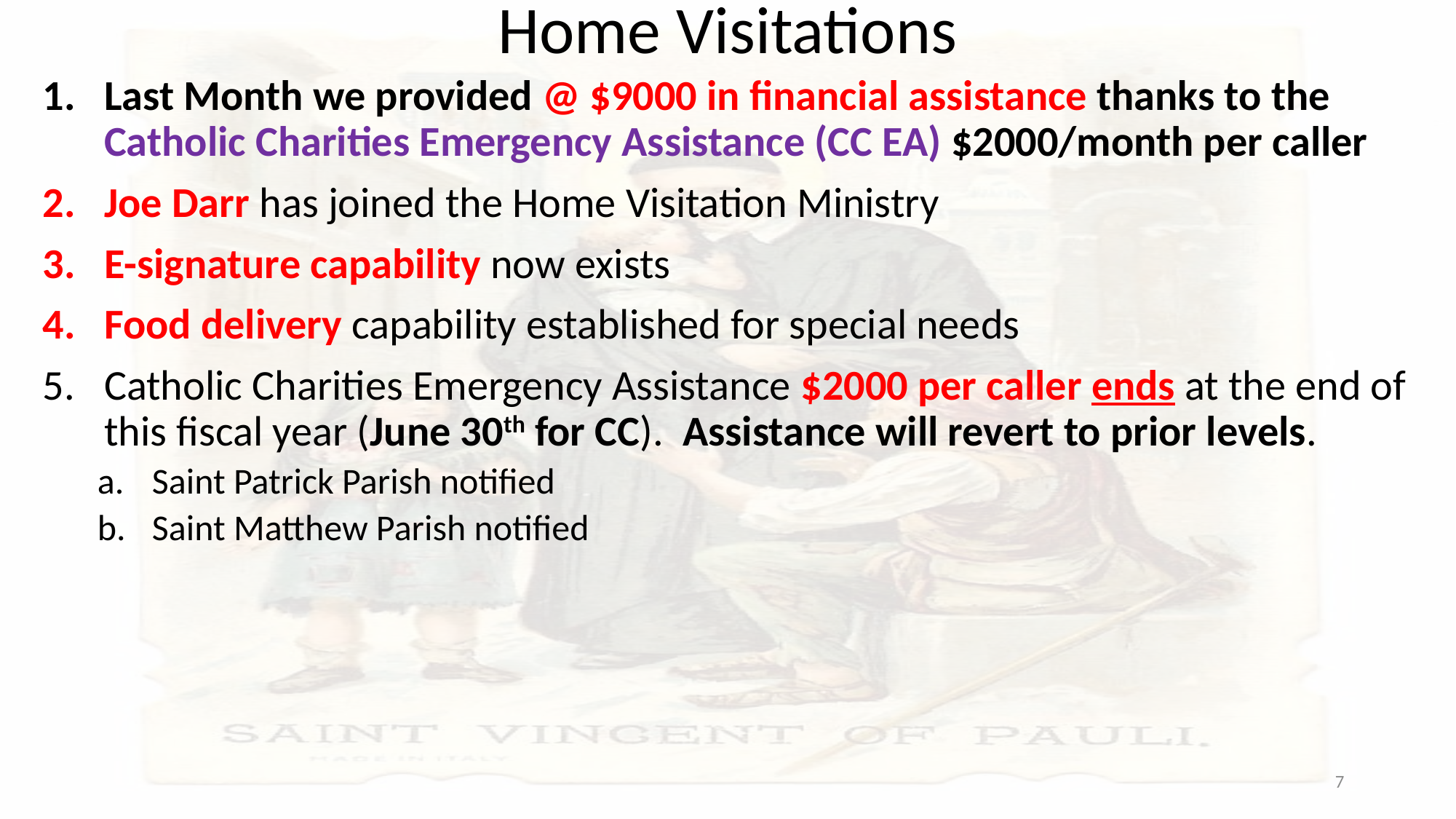

# Home Visitations
Last Month we provided @ $9000 in financial assistance thanks to the Catholic Charities Emergency Assistance (CC EA) $2000/month per caller
Joe Darr has joined the Home Visitation Ministry
E-signature capability now exists
Food delivery capability established for special needs
Catholic Charities Emergency Assistance $2000 per caller ends at the end of this fiscal year (June 30th for CC).  Assistance will revert to prior levels.
Saint Patrick Parish notified
Saint Matthew Parish notified

7